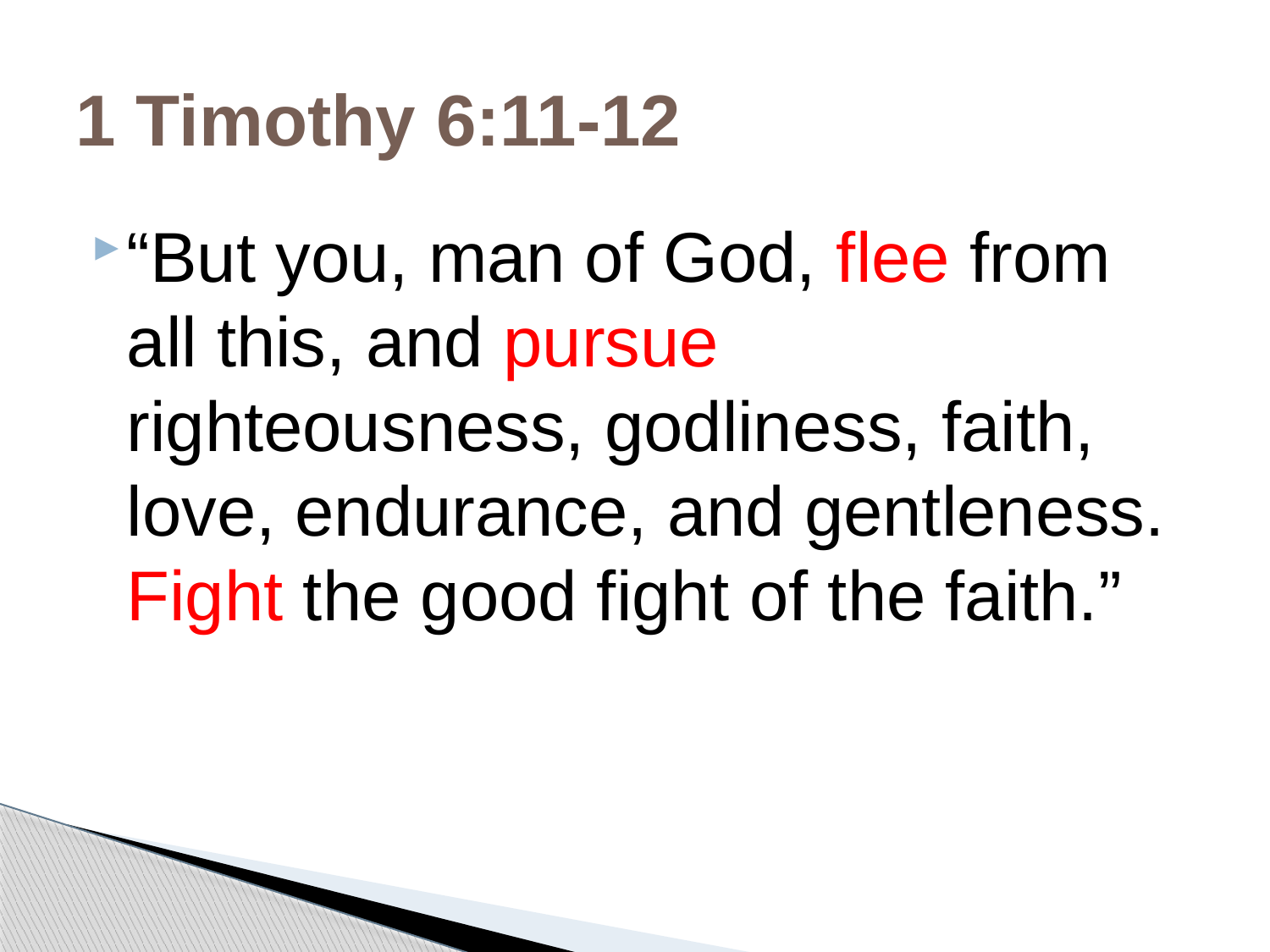

# 1 Timothy 6:11-12
“But you, man of God, flee from all this, and pursue righteousness, godliness, faith, love, endurance, and gentleness.  Fight the good fight of the faith.”